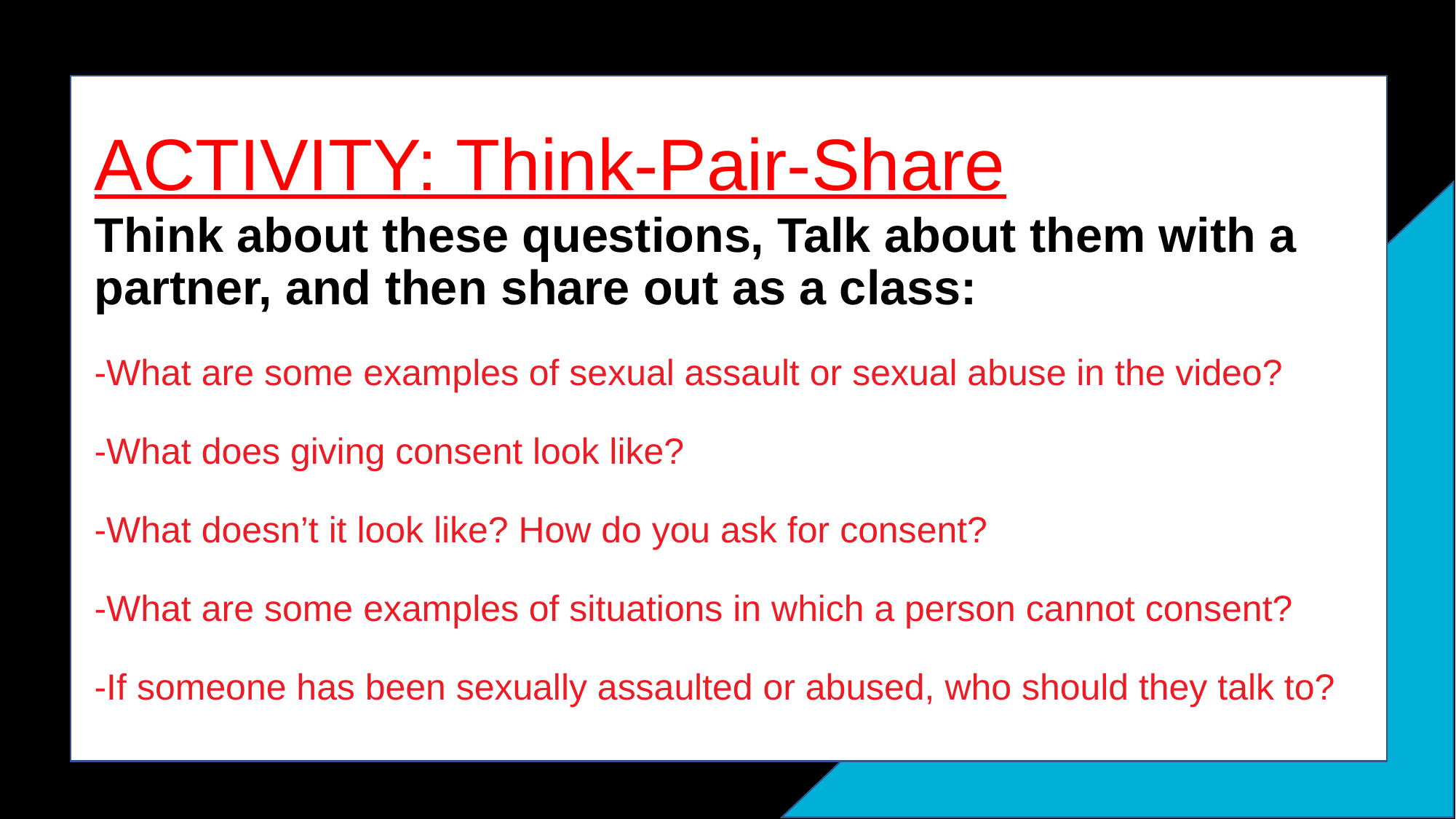

# ACTIVITY: Think-Pair-Share Think about these questions, Talk about them with a partner, and then share out as a class: -What are some examples of sexual assault or sexual abuse in the video? -What does giving consent look like? -What doesn’t it look like? How do you ask for consent? -What are some examples of situations in which a person cannot consent? -If someone has been sexually assaulted or abused, who should they talk to?